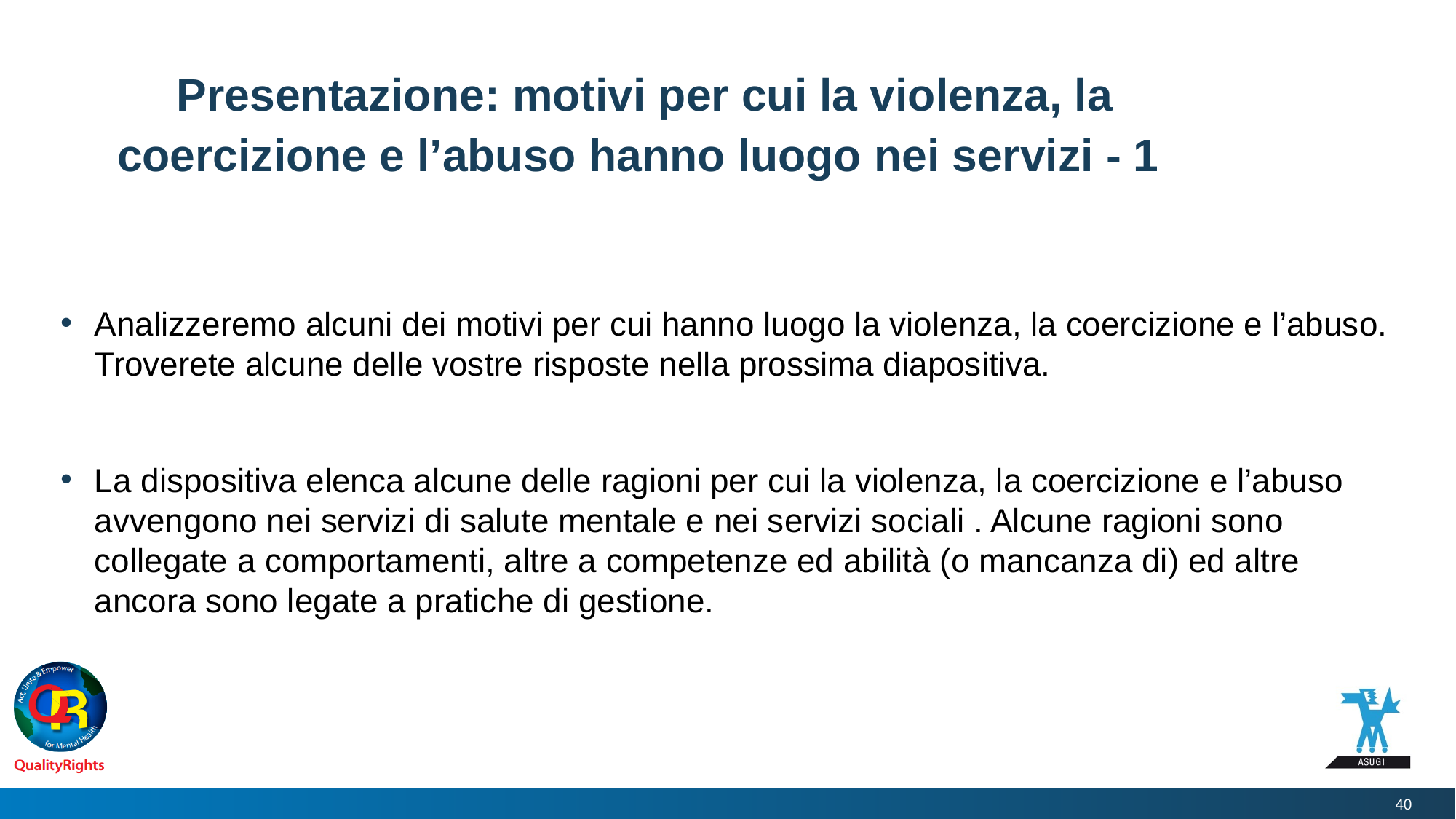

# Presentazione: motivi per cui la violenza, la coercizione e l’abuso hanno luogo nei servizi - 1

Analizzeremo alcuni dei motivi per cui hanno luogo la violenza, la coercizione e l’abuso. Troverete alcune delle vostre risposte nella prossima diapositiva.

La dispositiva elenca alcune delle ragioni per cui la violenza, la coercizione e l’abuso avvengono nei servizi di salute mentale e nei servizi sociali . Alcune ragioni sono collegate a comportamenti, altre a competenze ed abilità (o mancanza di) ed altre ancora sono legate a pratiche di gestione.